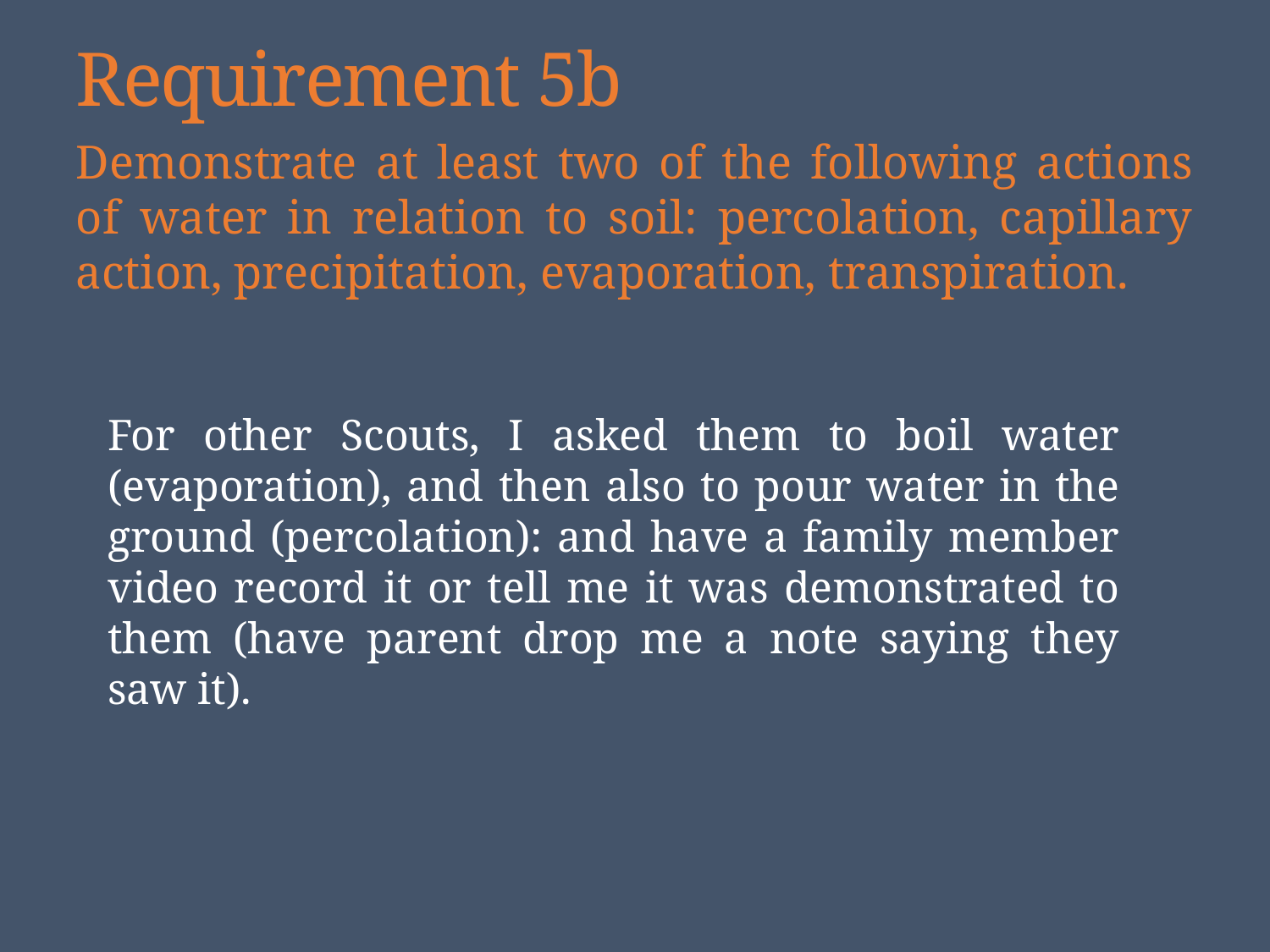

# Requirement 5b
Demonstrate at least two of the following actions of water in relation to soil: percolation, capillary action, precipitation, evaporation, transpiration.

For other Scouts, I asked them to boil water (evaporation), and then also to pour water in the ground (percolation): and have a family member video record it or tell me it was demonstrated to them (have parent drop me a note saying they saw it).